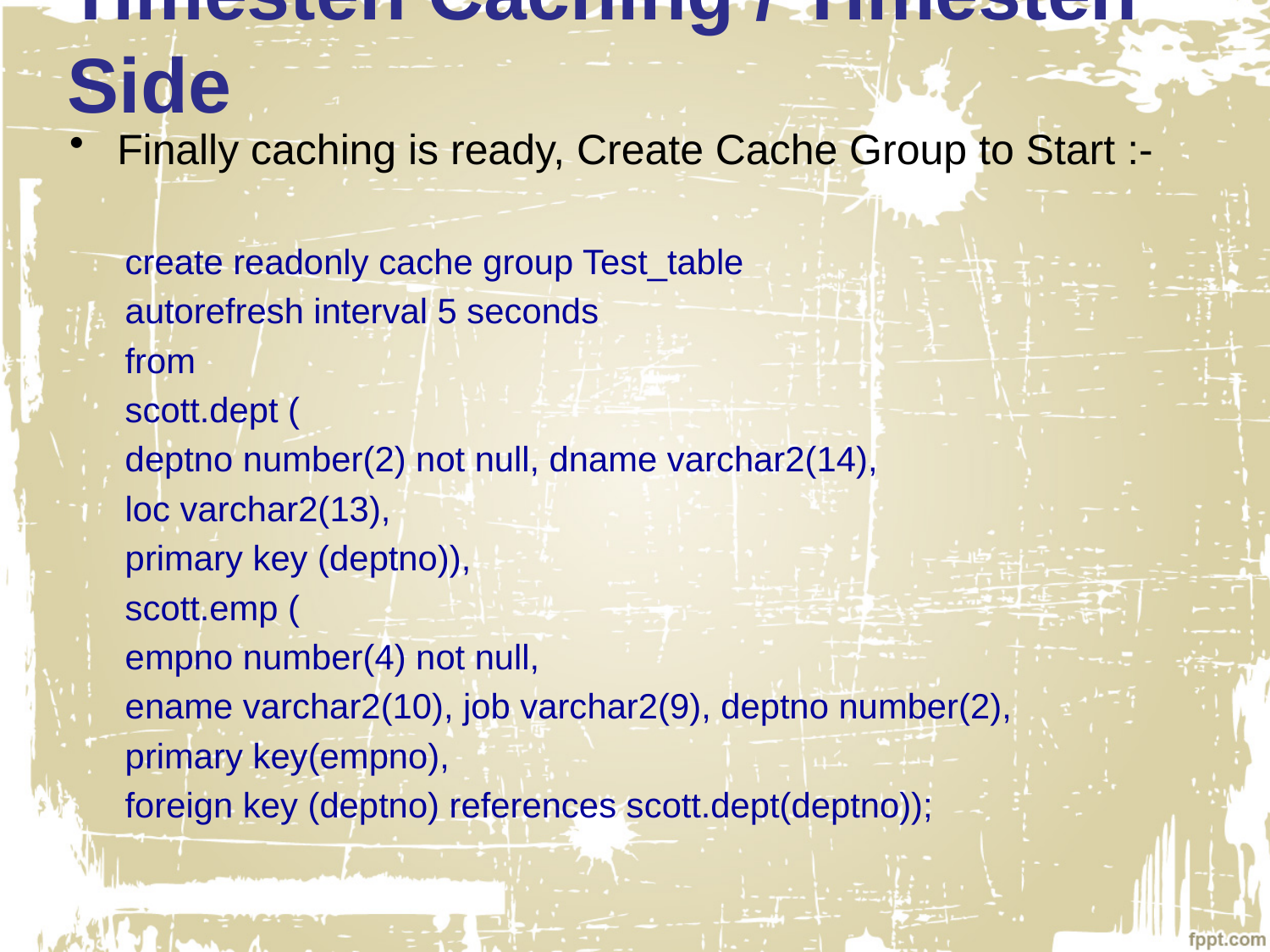

Timesten Caching / Timesten Side
Finally caching is ready, Create Cache Group to Start :-

create readonly cache group Test_table
autorefresh interval 5 seconds
from
scott.dept (
deptno number(2) not null, dname varchar2(14),
loc varchar2(13),
primary key (deptno)),
scott.emp (
empno number(4) not null,
ename varchar2(10), job varchar2(9), deptno number(2),
primary key(empno),
foreign key (deptno) references scott.dept(deptno));